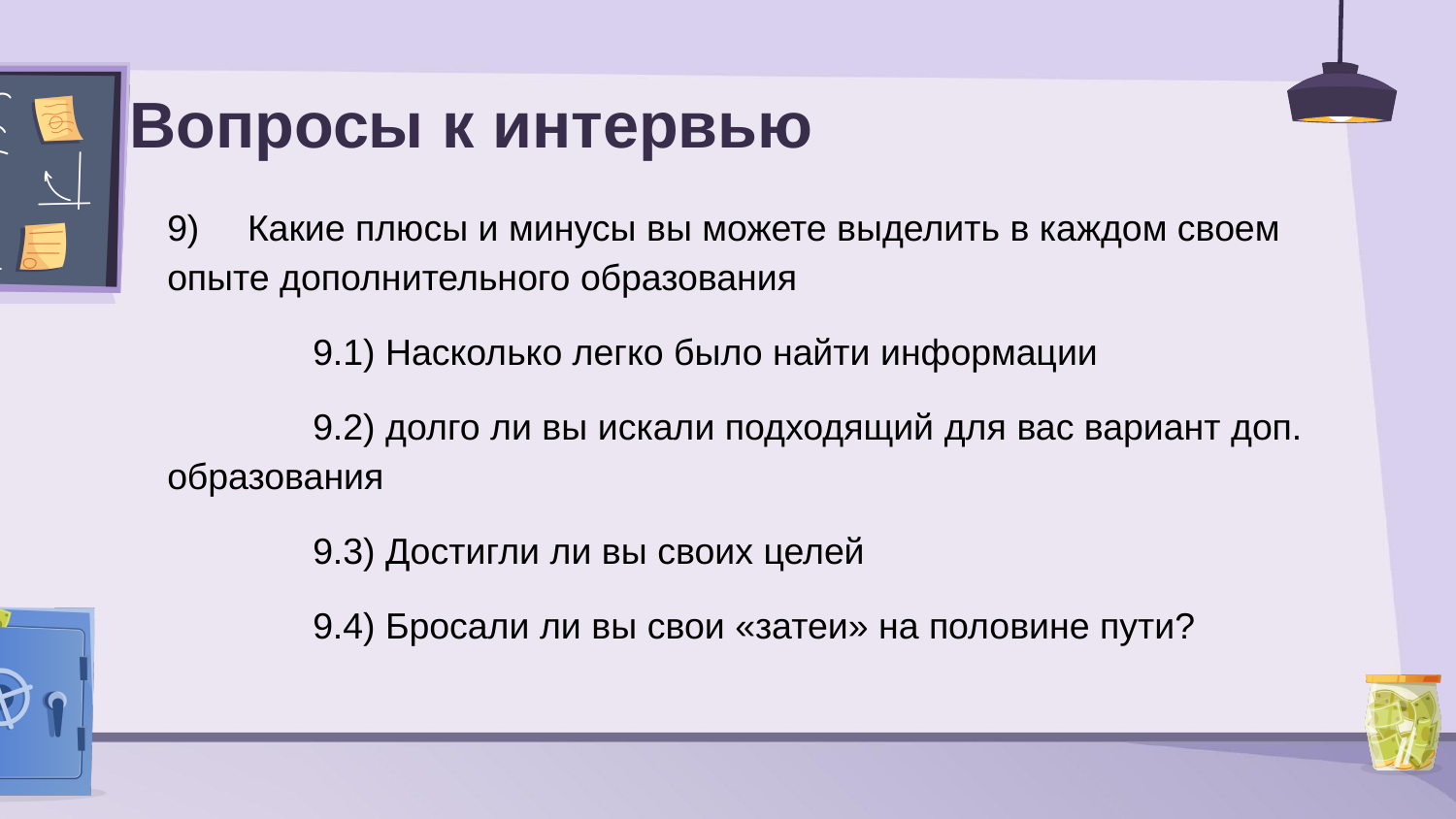

# Вопросы к интервью
9)      Какие плюсы и минусы вы можете выделить в каждом своем опыте дополнительного образования
   	9.1) Насколько легко было найти информации
   	9.2) долго ли вы искали подходящий для вас вариант доп. образования
   	9.3) Достигли ли вы своих целей
   	9.4) Бросали ли вы свои «затеи» на половине пути?